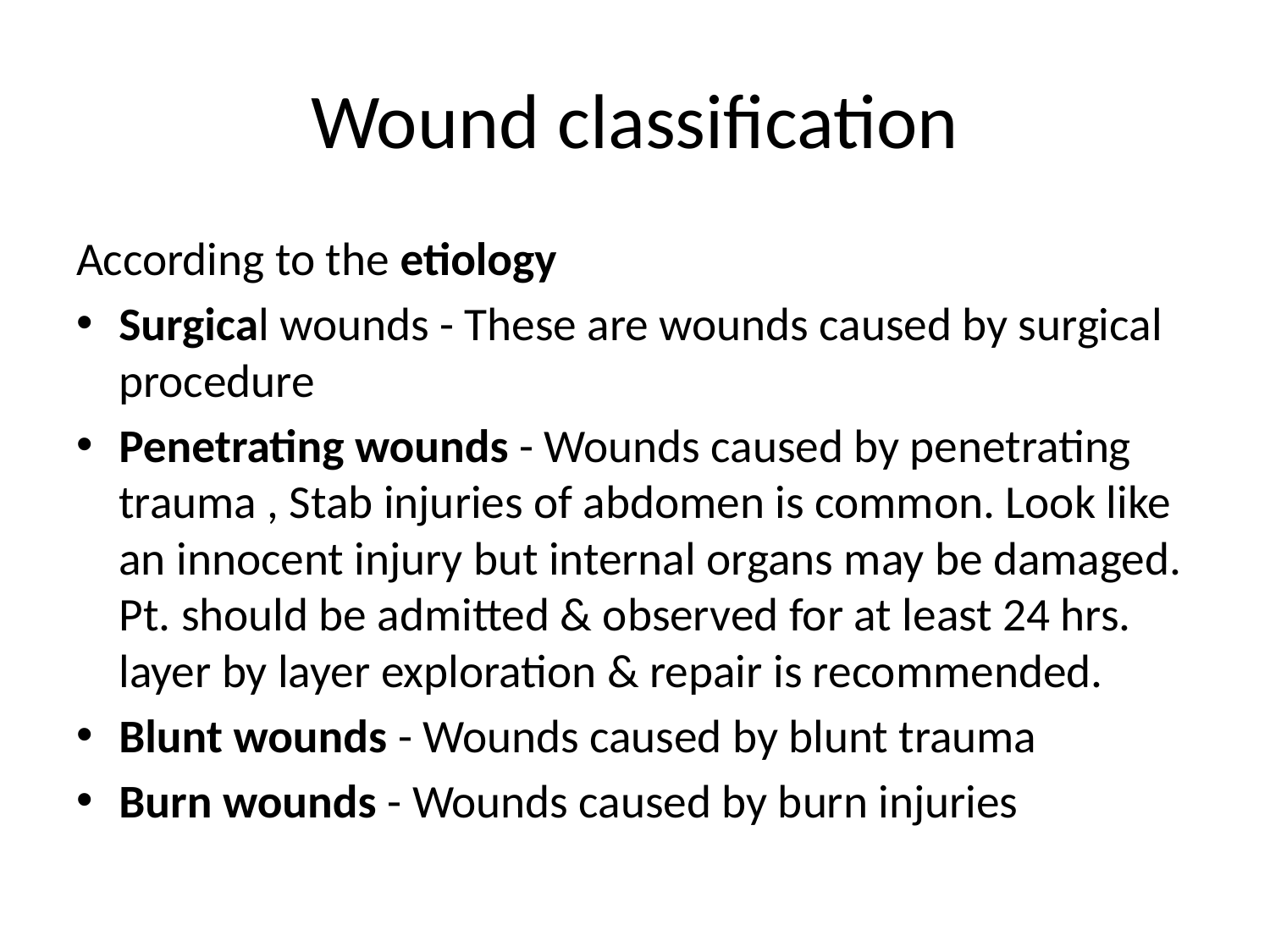

# Wound classification
According to the etiology
Surgical wounds - These are wounds caused by surgical procedure
Penetrating wounds - Wounds caused by penetrating trauma , Stab injuries of abdomen is common. Look like an innocent injury but internal organs may be damaged. Pt. should be admitted & observed for at least 24 hrs. layer by layer exploration & repair is recommended.
Blunt wounds - Wounds caused by blunt trauma
Burn wounds - Wounds caused by burn injuries